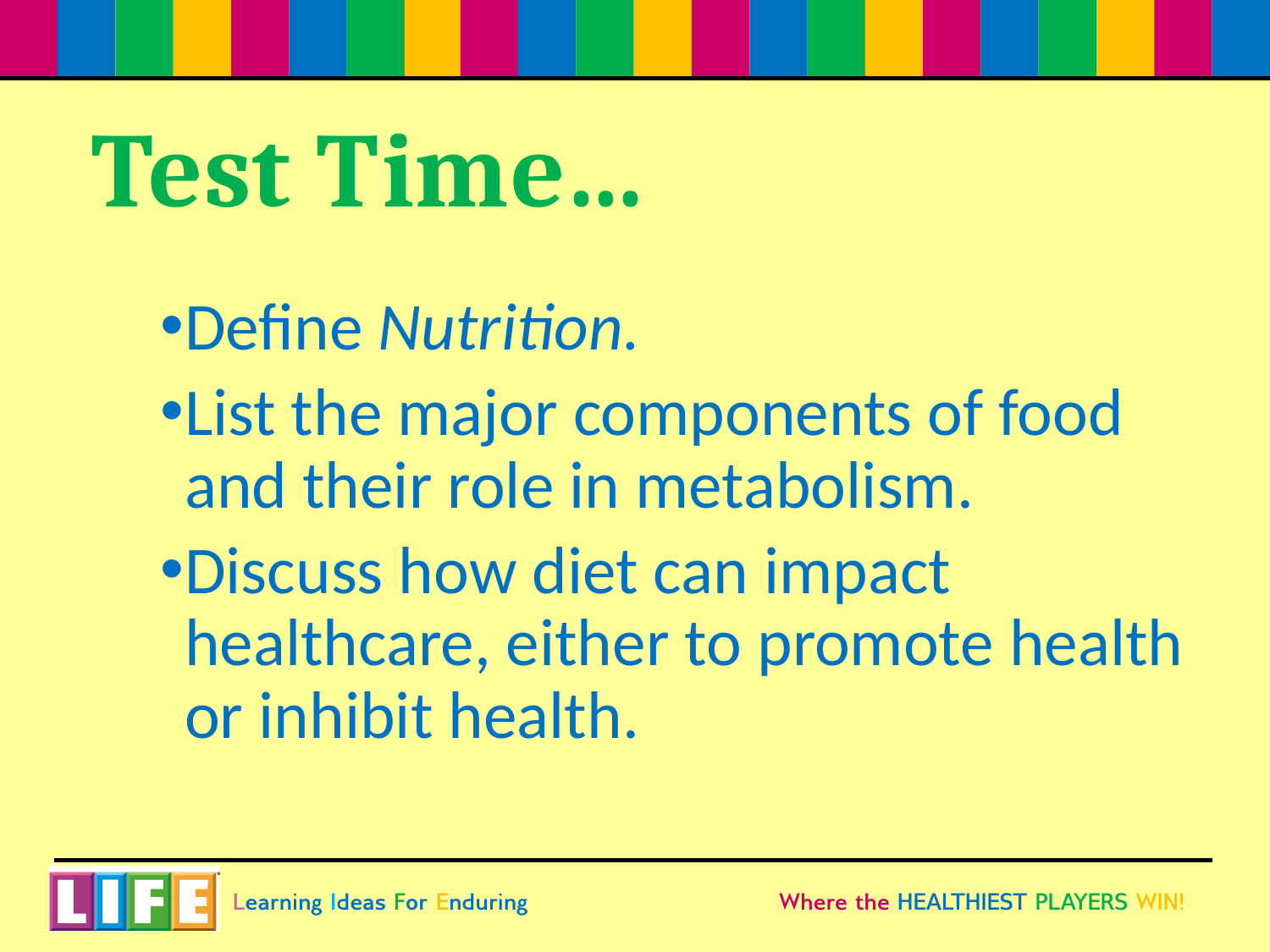

# Test Time…
Define Nutrition.
List the major components of food and their role in metabolism.
Discuss how diet can impact healthcare, either to promote health or inhibit health.